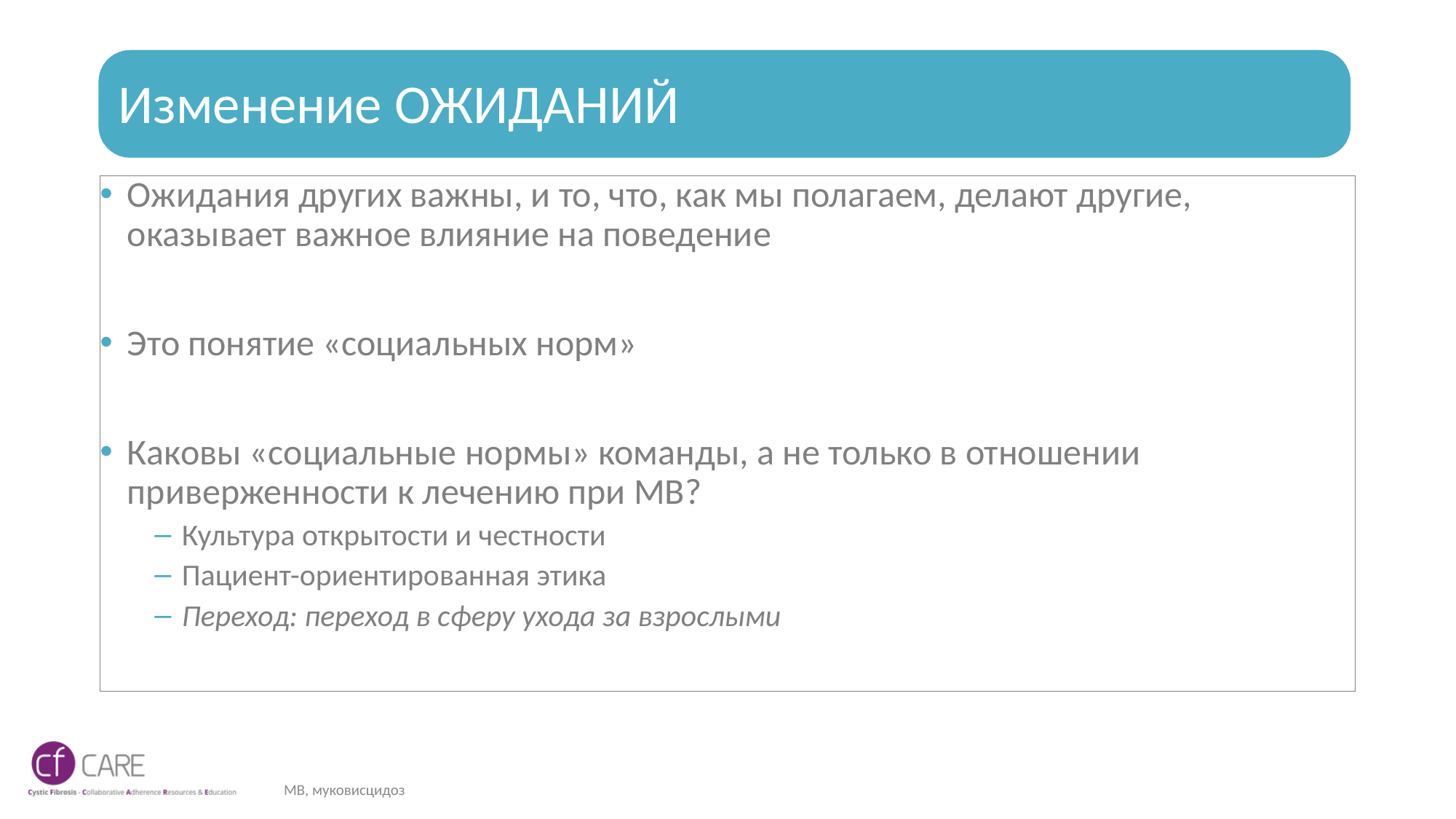

# Изменение ОЖИДАНИЙ
Ожидания других важны, и то, что, как мы полагаем, делают другие, оказывает важное влияние на поведение

Это понятие «социальных норм»

Каковы «социальные нормы» команды, а не только в отношении приверженности к лечению при МВ?
Культура открытости и честности
Пациент-ориентированная этика
Переход: переход в сферу ухода за взрослыми
МВ, муковисцидоз